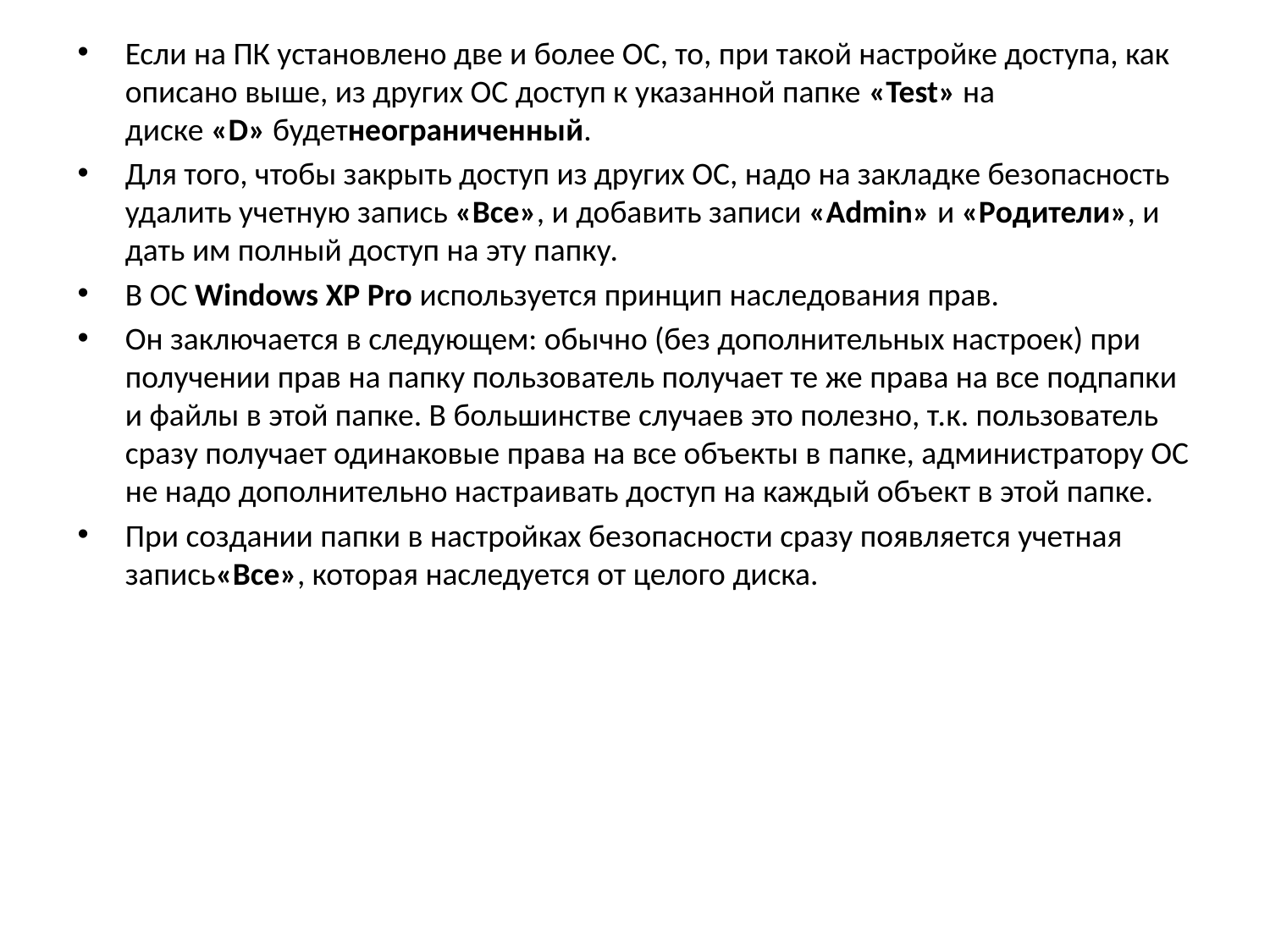

Если на ПК установлено две и более ОС, то, при такой настройке доступа, как описано выше, из других ОС доступ к указанной папке «Test» на диске «D» будетнеограниченный.
Для того, чтобы закрыть доступ из других ОС, надо на закладке безопасность удалить учетную запись «Все», и добавить записи «Admin» и «Родители», и дать им полный доступ на эту папку.
В ОС Windows XP Pro используется принцип наследования прав.
Он заключается в следующем: обычно (без дополнительных настроек) при получении прав на папку пользователь получает те же права на все подпапки и файлы в этой папке. В большинстве случаев это полезно, т.к. пользователь сразу получает одинаковые права на все объекты в папке, администратору ОС не надо дополнительно настраивать доступ на каждый объект в этой папке.
При создании папки в настройках безопасности сразу появляется учетная запись«Все», которая наследуется от целого диска.